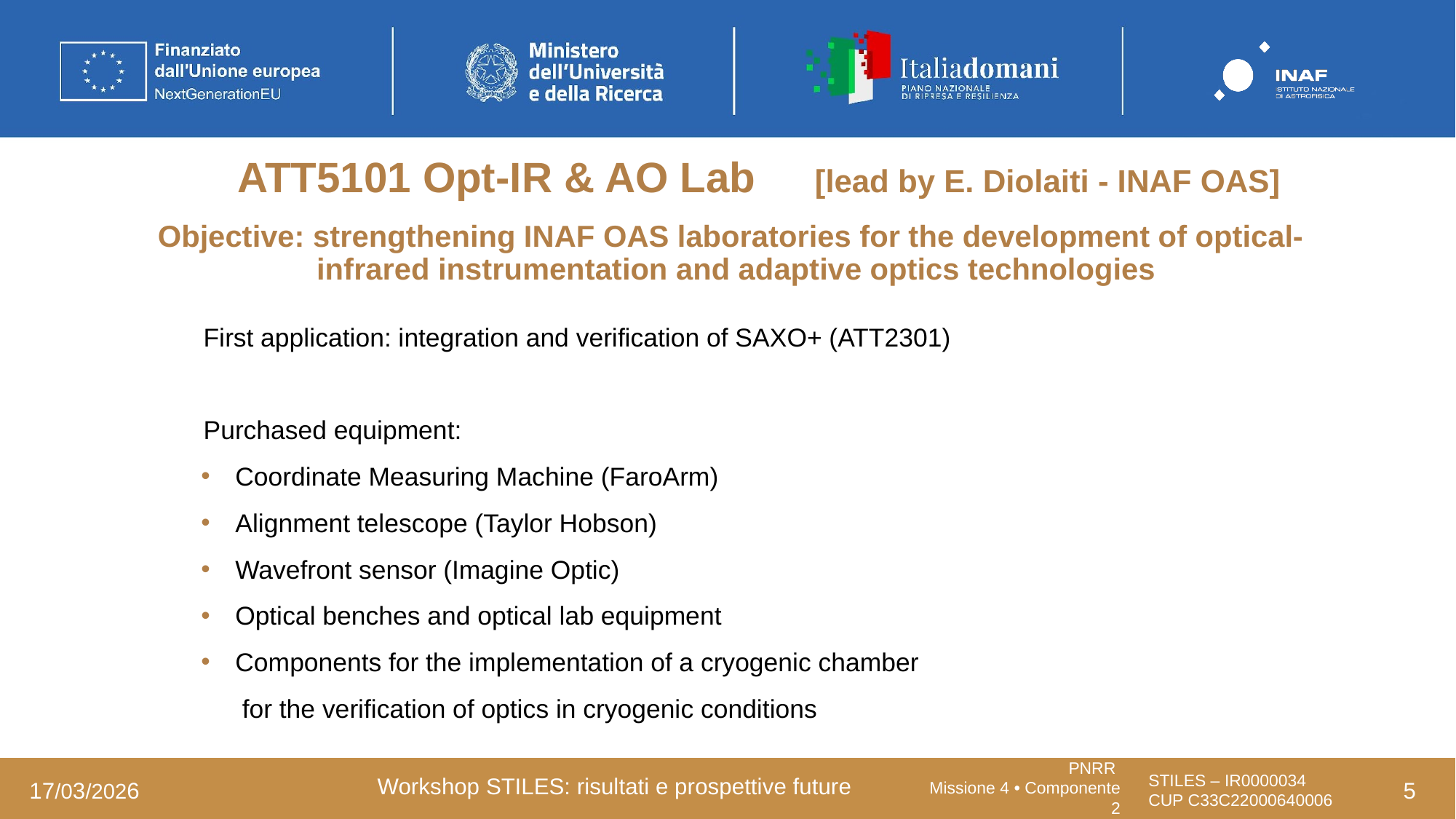

# ATT5101 Opt-IR & AO Lab     [lead by E. Diolaiti - INAF OAS]
Objective: strengthening INAF OAS laboratories for the development of optical-infrared instrumentation and adaptive optics technologies
First application: integration and verification of SAXO+ (ATT2301)

Purchased equipment:
Coordinate Measuring Machine (FaroArm)
Alignment telescope (Taylor Hobson)
Wavefront sensor (Imagine Optic)
Optical benches and optical lab equipment
Components for the implementation of a cryogenic chamber
 for the verification of optics in cryogenic conditions
17/03/2026
5
Workshop STILES: risultati e prospettive future